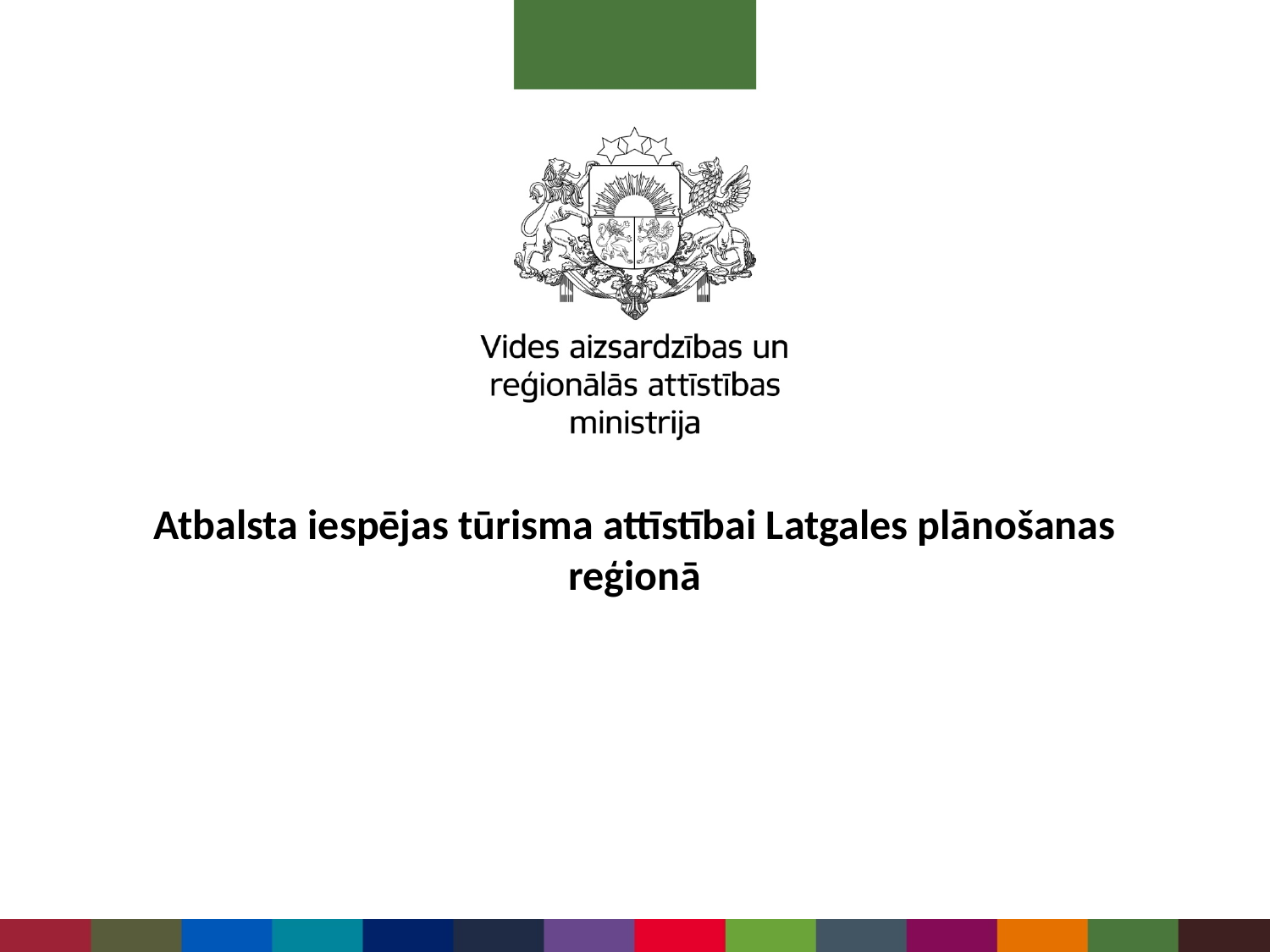

# Atbalsta iespējas tūrisma attīstībai Latgales plānošanas reģionā